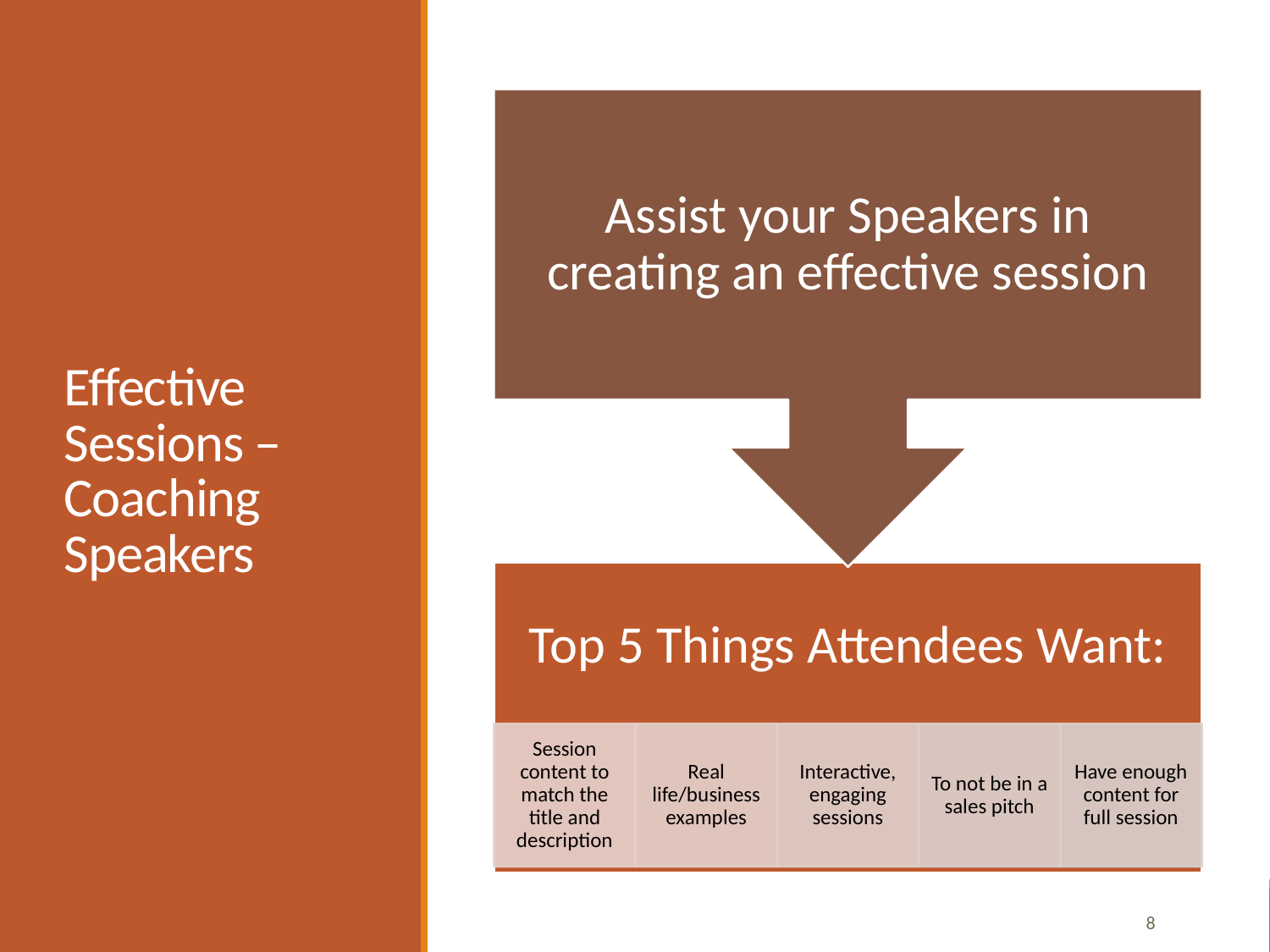

# Effective Sessions – Coaching Speakers
Top 5 Things Attendees Want:
Session content to match the title and description
Real life/business examples
Interactive, engaging sessions
To not be in a sales pitch
Have enough content for full session
Assist your Speakers in creating an effective session
8